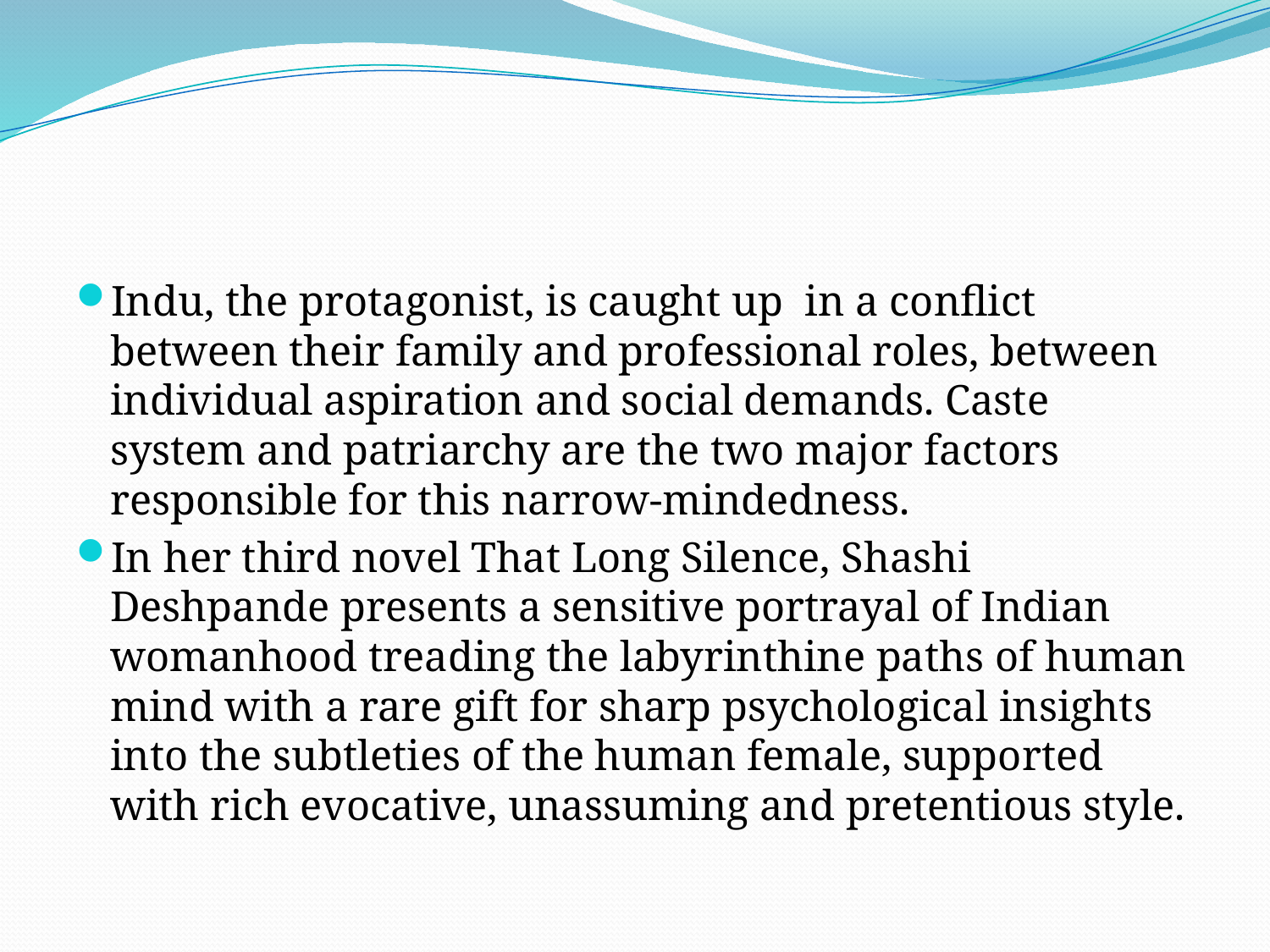

#
Indu, the protagonist, is caught up  in a conflict between their family and professional roles, between individual aspiration and social demands. Caste system and patriarchy are the two major factors responsible for this narrow-mindedness.
In her third novel That Long Silence, Shashi Deshpande presents a sensitive portrayal of Indian womanhood treading the labyrinthine paths of human mind with a rare gift for sharp psychological insights into the subtleties of the human female, supported with rich evocative, unassuming and pretentious style.